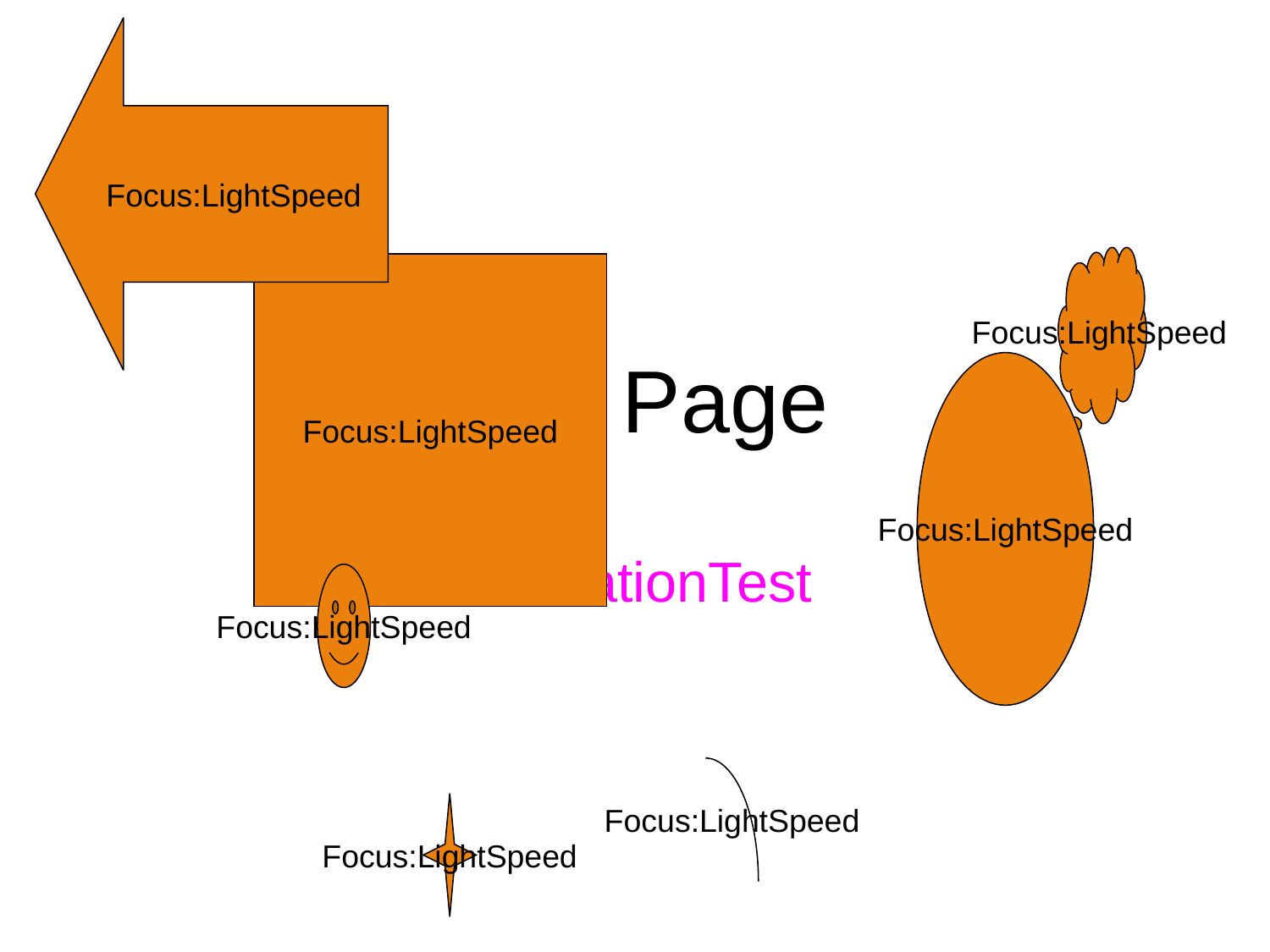

Focus:LightSpeed
Focus:LightSpeed
Focus:LightSpeed
# Hi!  Page
Focus:LightSpeed
AnimationTest
Focus:LightSpeed
Focus:LightSpeed
Focus:LightSpeed